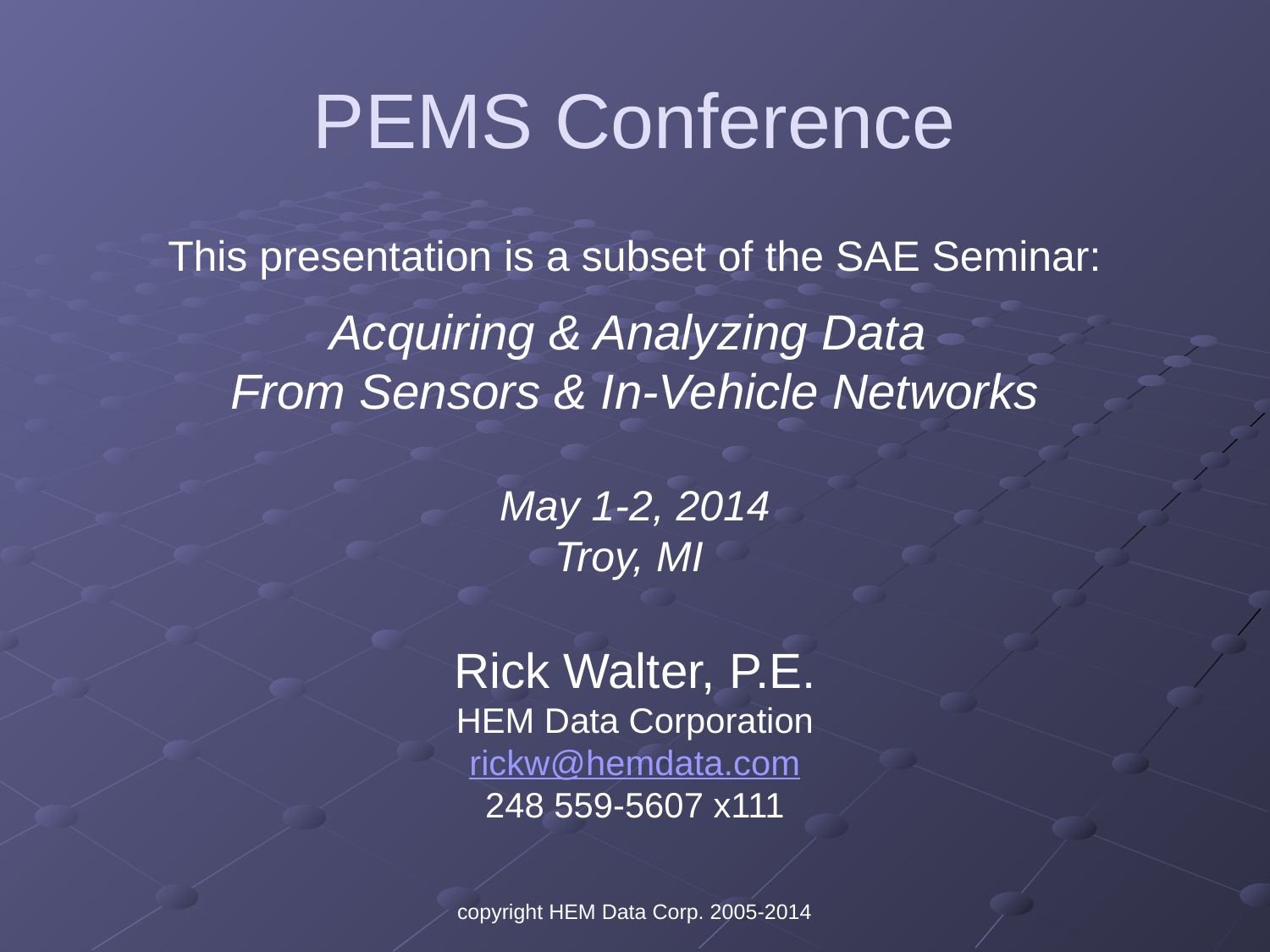

# PEMS Conference
This presentation is a subset of the SAE Seminar:
Acquiring & Analyzing Data
From Sensors & In-Vehicle Networks

May 1-2, 2014
Troy, MI

Rick Walter, P.E.
HEM Data Corporation
rickw@hemdata.com
248 559-5607 x111
copyright HEM Data Corp. 2005-2014